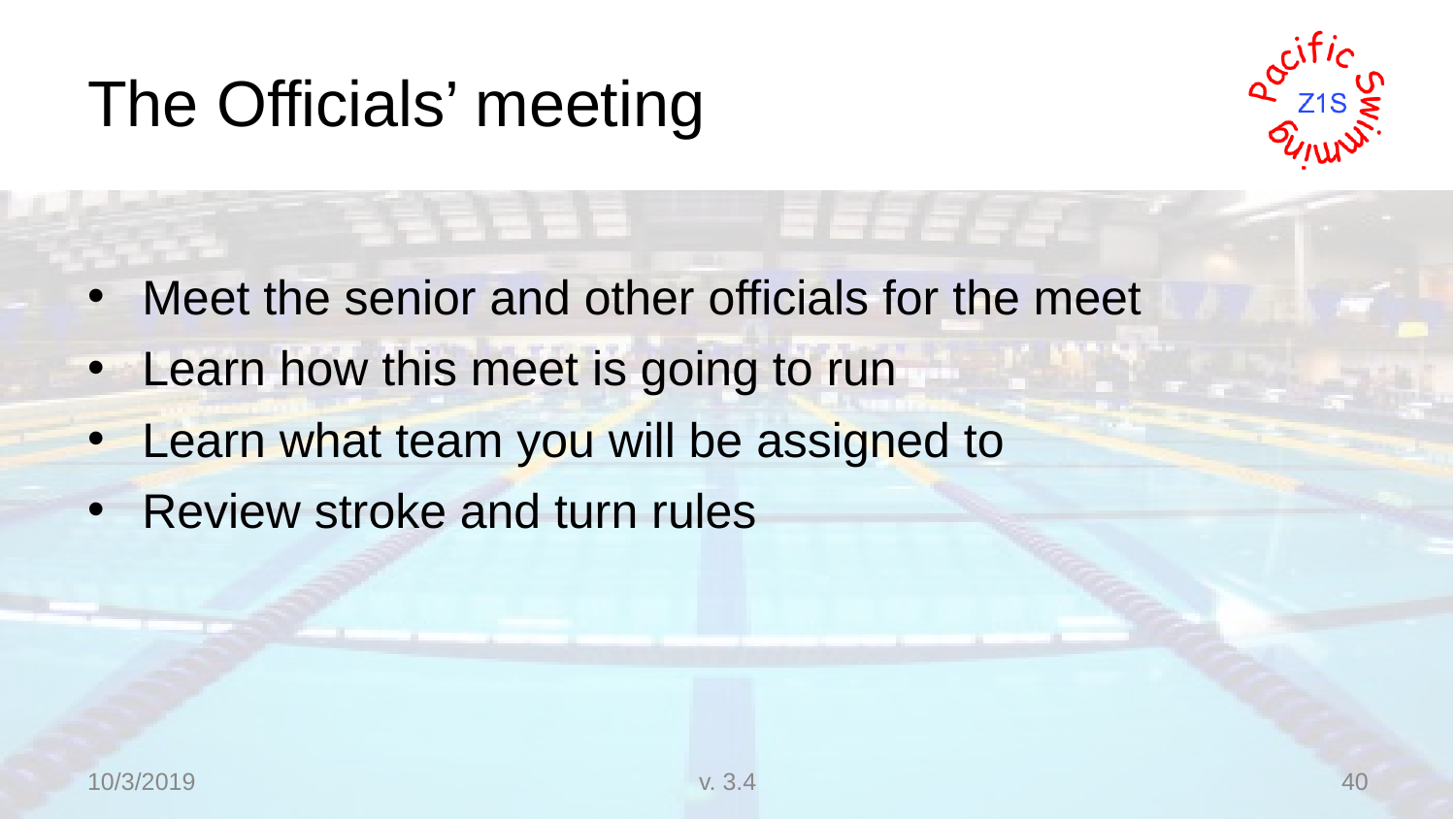

# The Officials’ meeting

Meet the senior and other officials for the meet
Learn how this meet is going to run
Learn what team you will be assigned to
Review stroke and turn rules
10/3/2019
v. 3.4
40